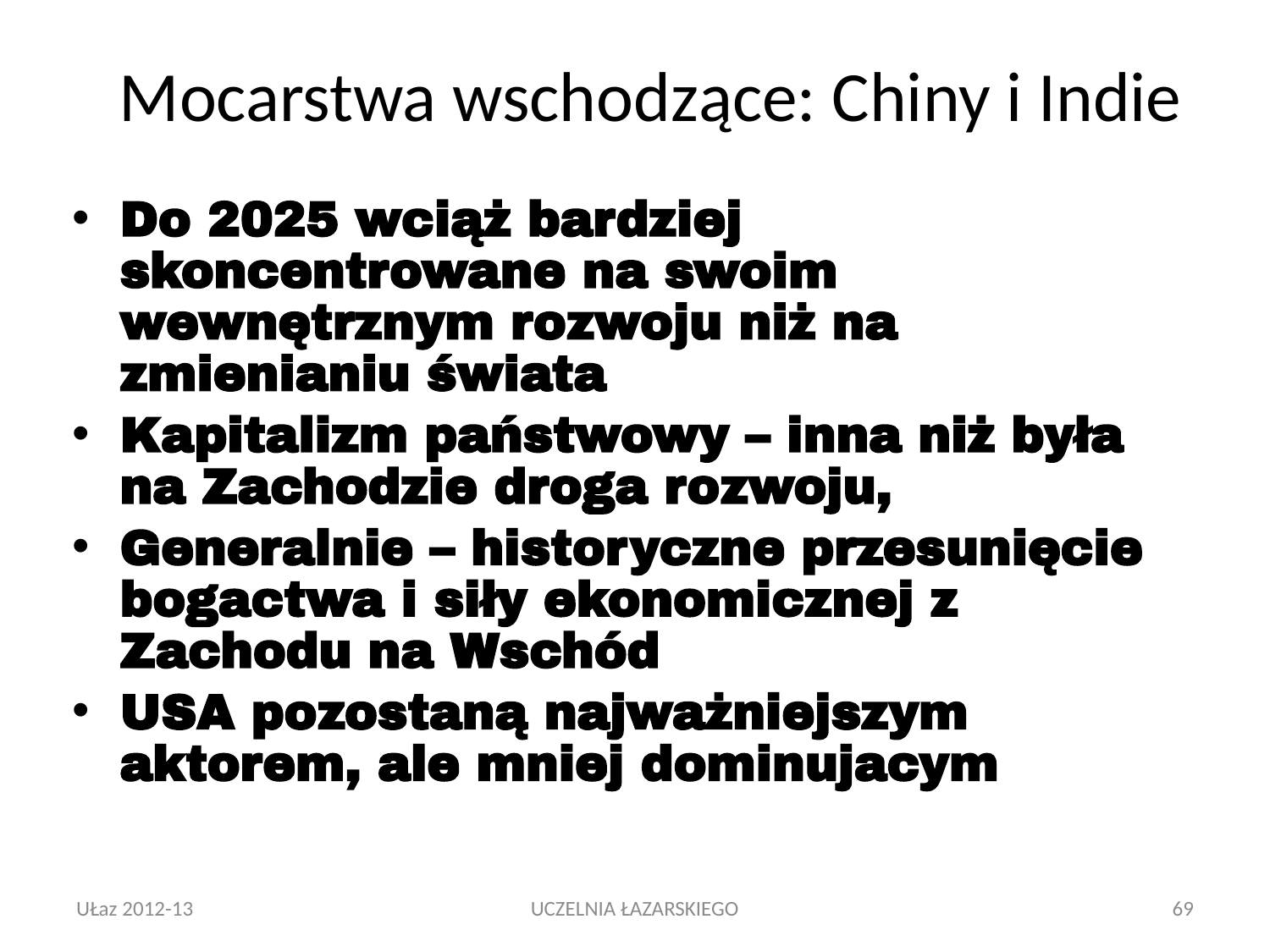

# Mocarstwa wschodzące: Chiny i Indie
Do 2025 wciąż bardziej skoncentrowane na swoim wewnętrznym rozwoju niż na zmienianiu świata
Kapitalizm państwowy – inna niż była na Zachodzie droga rozwoju,
Generalnie – historyczne przesunięcie bogactwa i siły ekonomicznej z Zachodu na Wschód
USA pozostaną najważniejszym aktorem, ale mniej dominujacym
UŁaz 2012-13
UCZELNIA ŁAZARSKIEGO
69